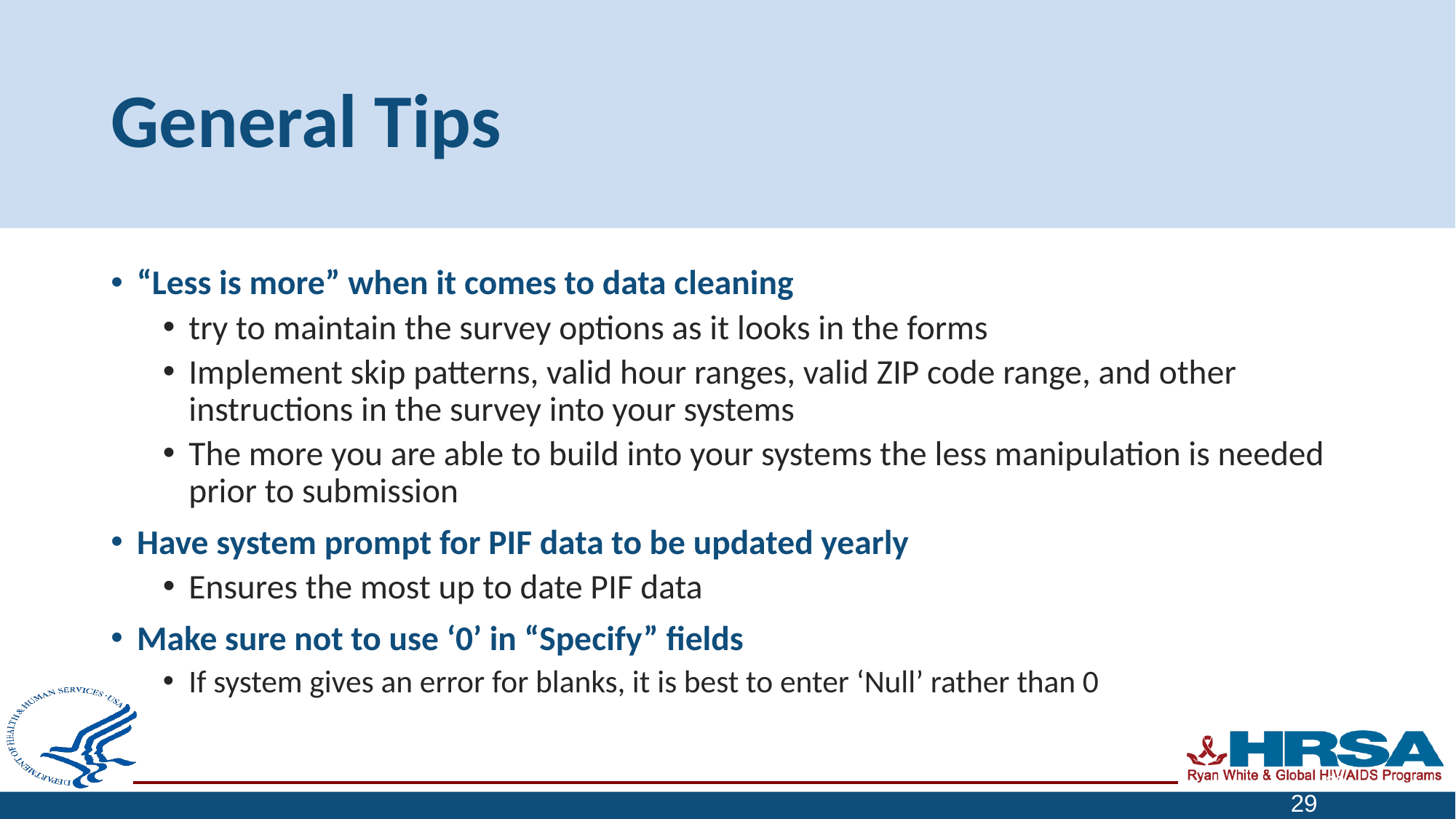

# General Tips
“Less is more” when it comes to data cleaning
try to maintain the survey options as it looks in the forms
Implement skip patterns, valid hour ranges, valid ZIP code range, and other instructions in the survey into your systems
The more you are able to build into your systems the less manipulation is needed prior to submission
Have system prompt for PIF data to be updated yearly
Ensures the most up to date PIF data
Make sure not to use ‘0’ in “Specify” fields
If system gives an error for blanks, it is best to enter ‘Null’ rather than 0
29
29